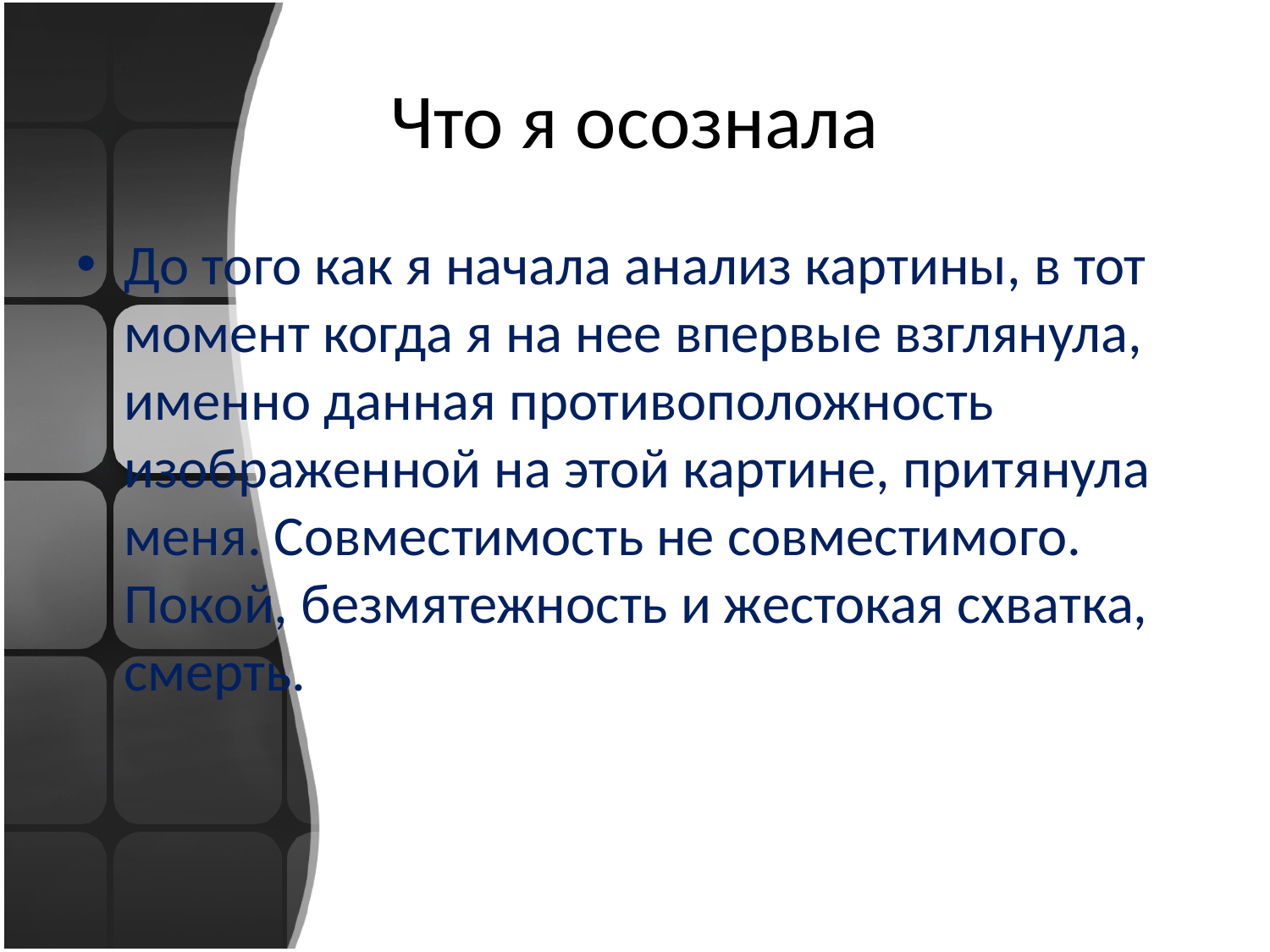

# Что я осознала
До того как я начала анализ картины, в тот момент когда я на нее впервые взглянула, именно данная противоположность изображенной на этой картине, притянула меня. Совместимость не совместимого. Покой, безмятежность и жестокая схватка, смерть.